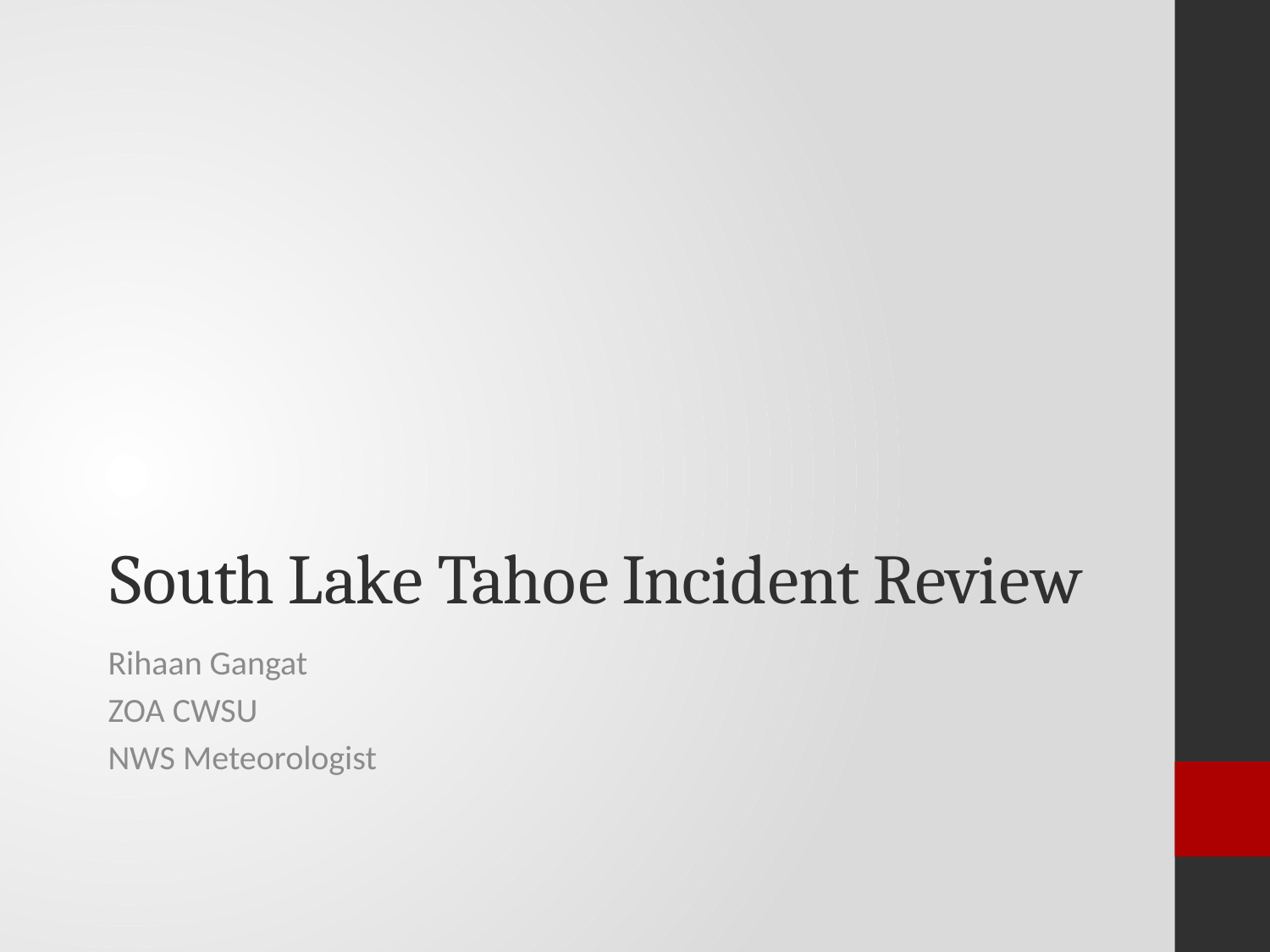

# South Lake Tahoe Incident Review
Rihaan Gangat
ZOA CWSU
NWS Meteorologist